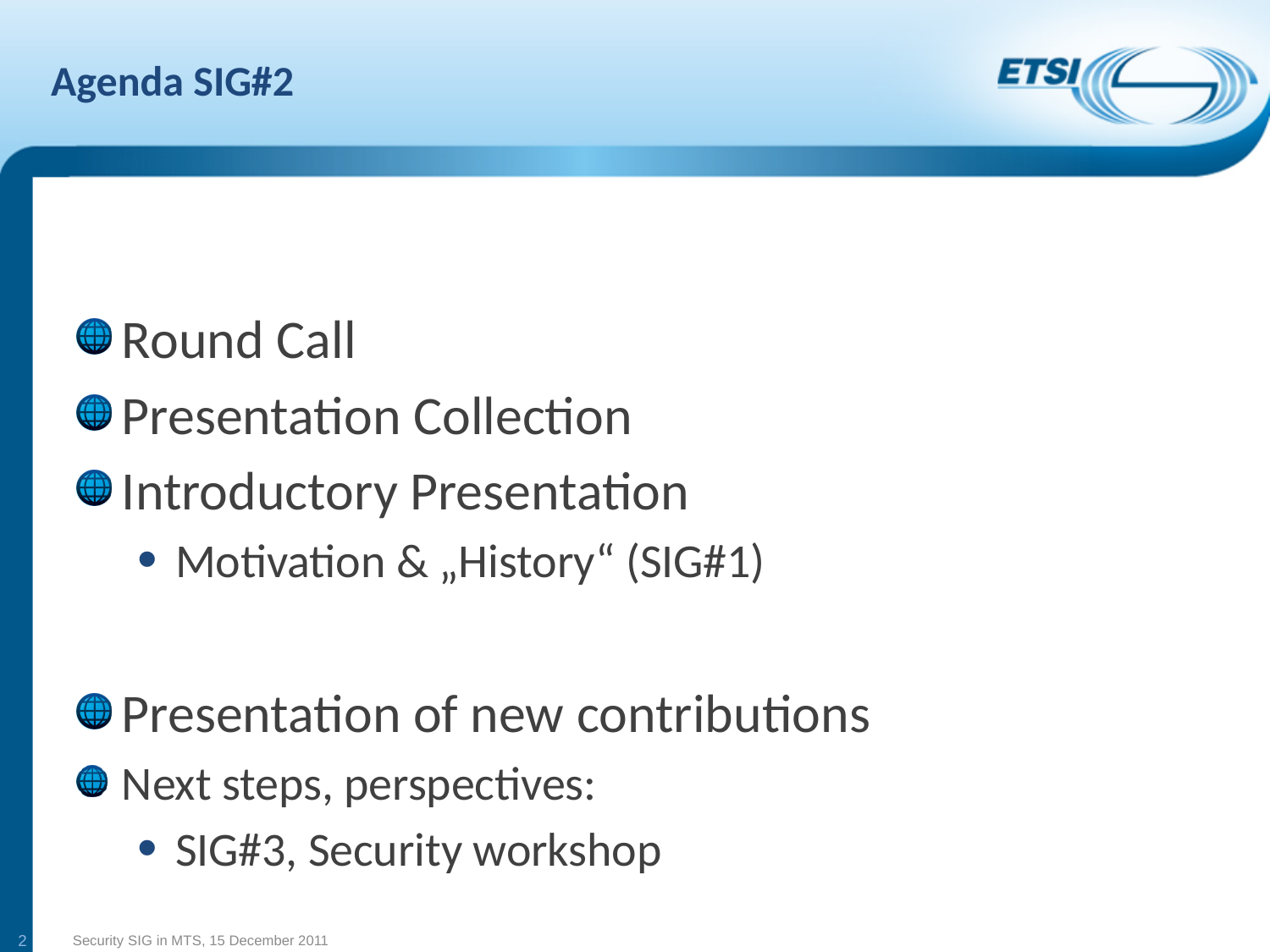

# Agenda SIG#2

Round Call
Presentation Collection
Introductory Presentation
Motivation & „History“ (SIG#1)

Presentation of new contributions
Next steps, perspectives:
SIG#3, Security workshop
2
Security SIG in MTS, 15 December 2011